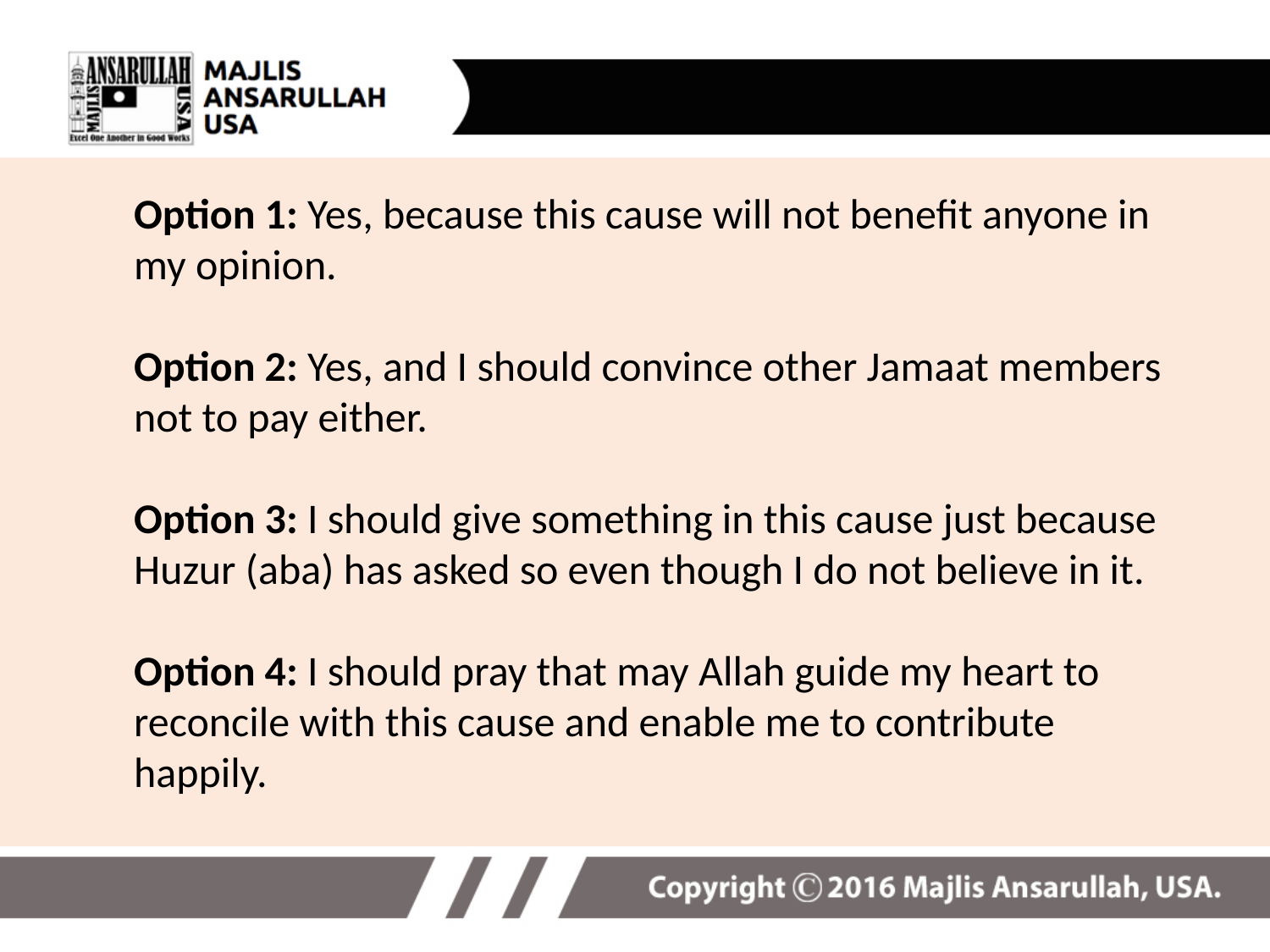

Option 1: Yes, because this cause will not benefit anyone in my opinion.

Option 2: Yes, and I should convince other Jamaat members not to pay either.

Option 3: I should give something in this cause just because Huzur (aba) has asked so even though I do not believe in it.

Option 4: I should pray that may Allah guide my heart to reconcile with this cause and enable me to contribute happily.

10